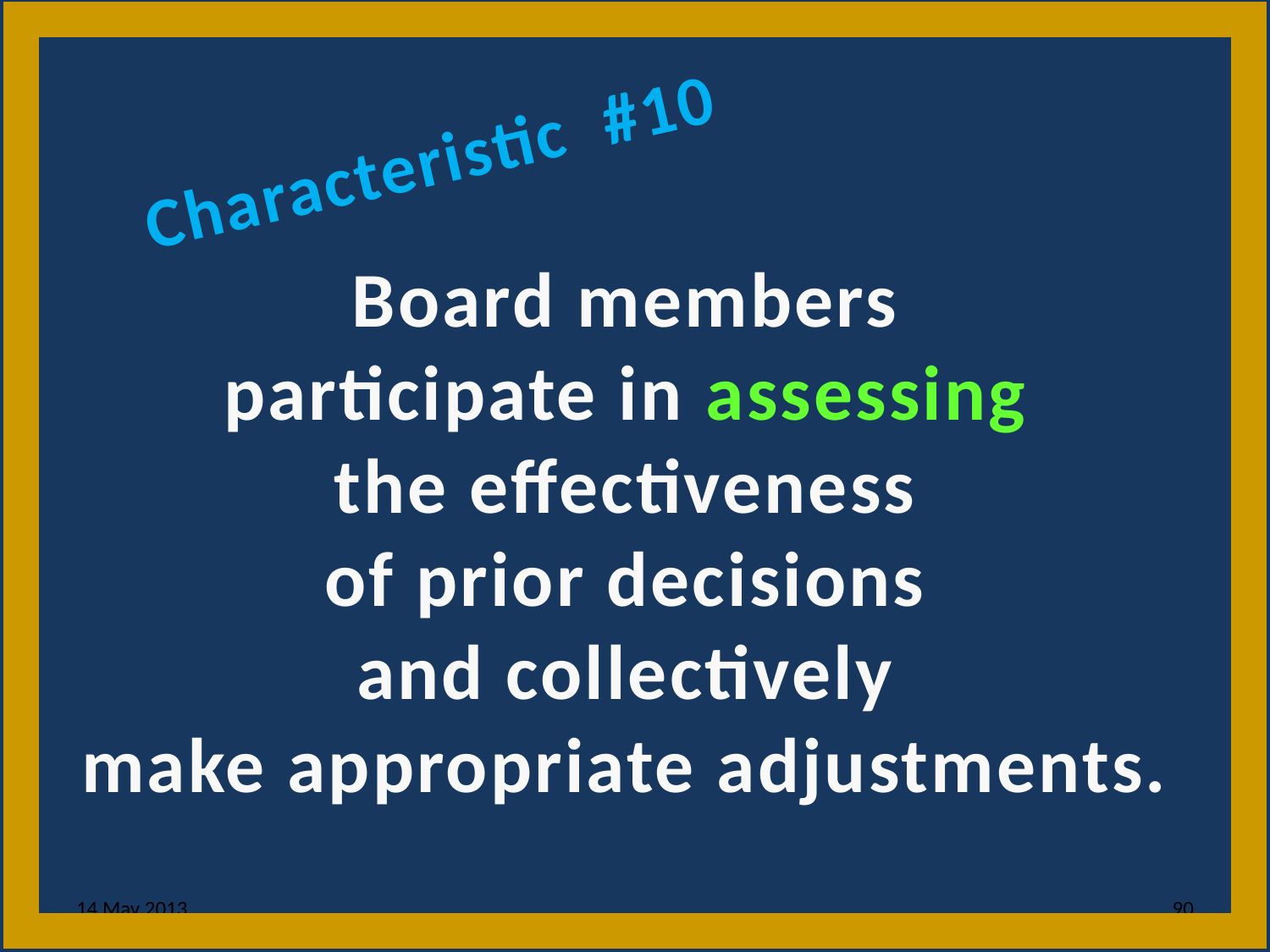

Characteristic  #10
Board members
participate in assessing
the effectiveness
of prior decisions
and collectively
make appropriate adjustments.
14 May 2013
90